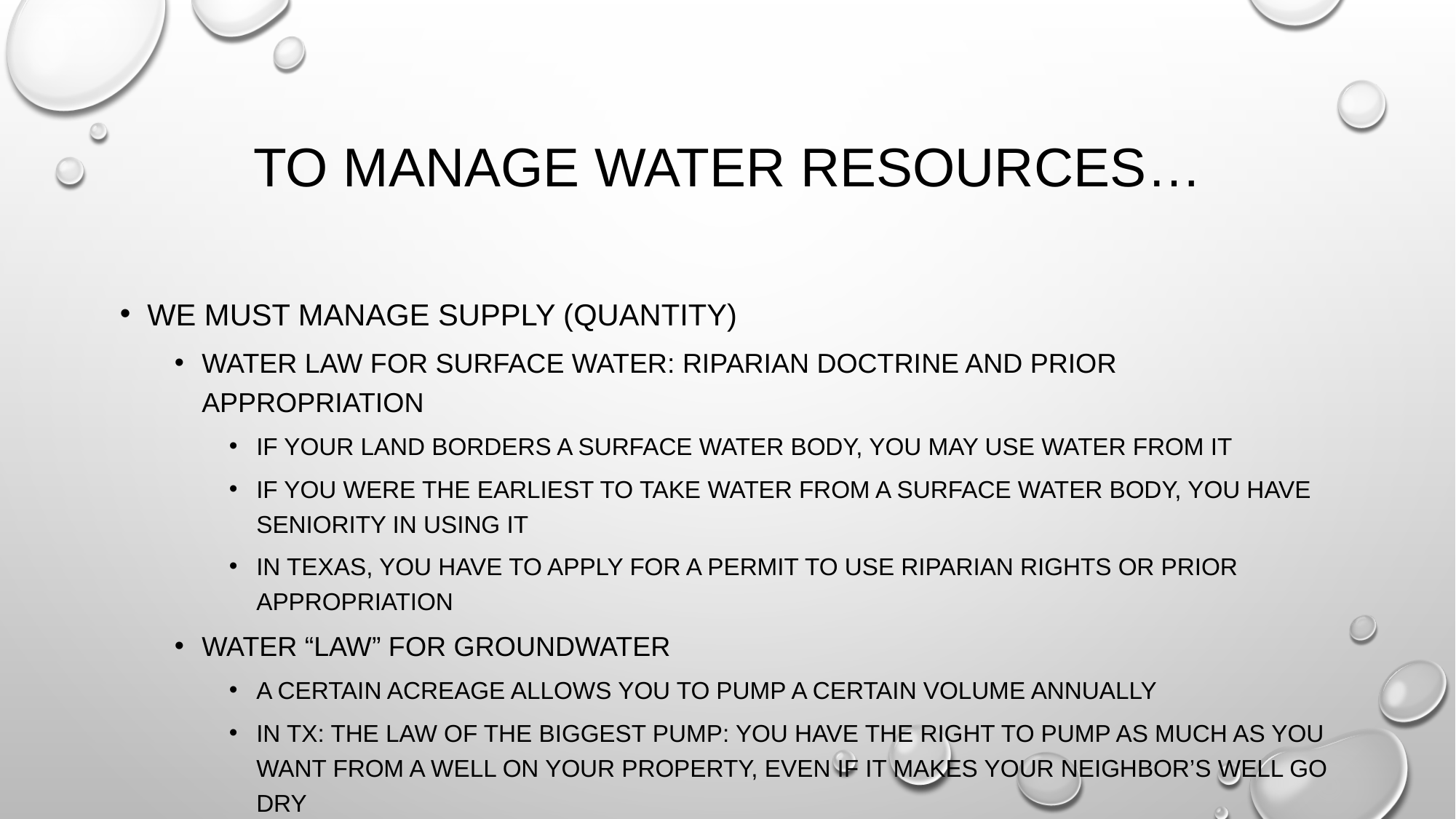

# To manage Water resources…
We must manage supply (Quantity)
Water law for surface water: Riparian Doctrine and Prior Appropriation
If your land borders a surface water body, you may use water from it
If you were the earliest to take water from a surface water body, you have seniority in using it
In texas, you have to apply for a permit to use riparian rights OR prior appropriation
Water “law” for Groundwater
A certain acreage allows you to pump a certain volume annually
In TX: The law of the biggest pump: you have the right to pump as much as you want from a well on your property, even if it makes your neighbor’s well go dry